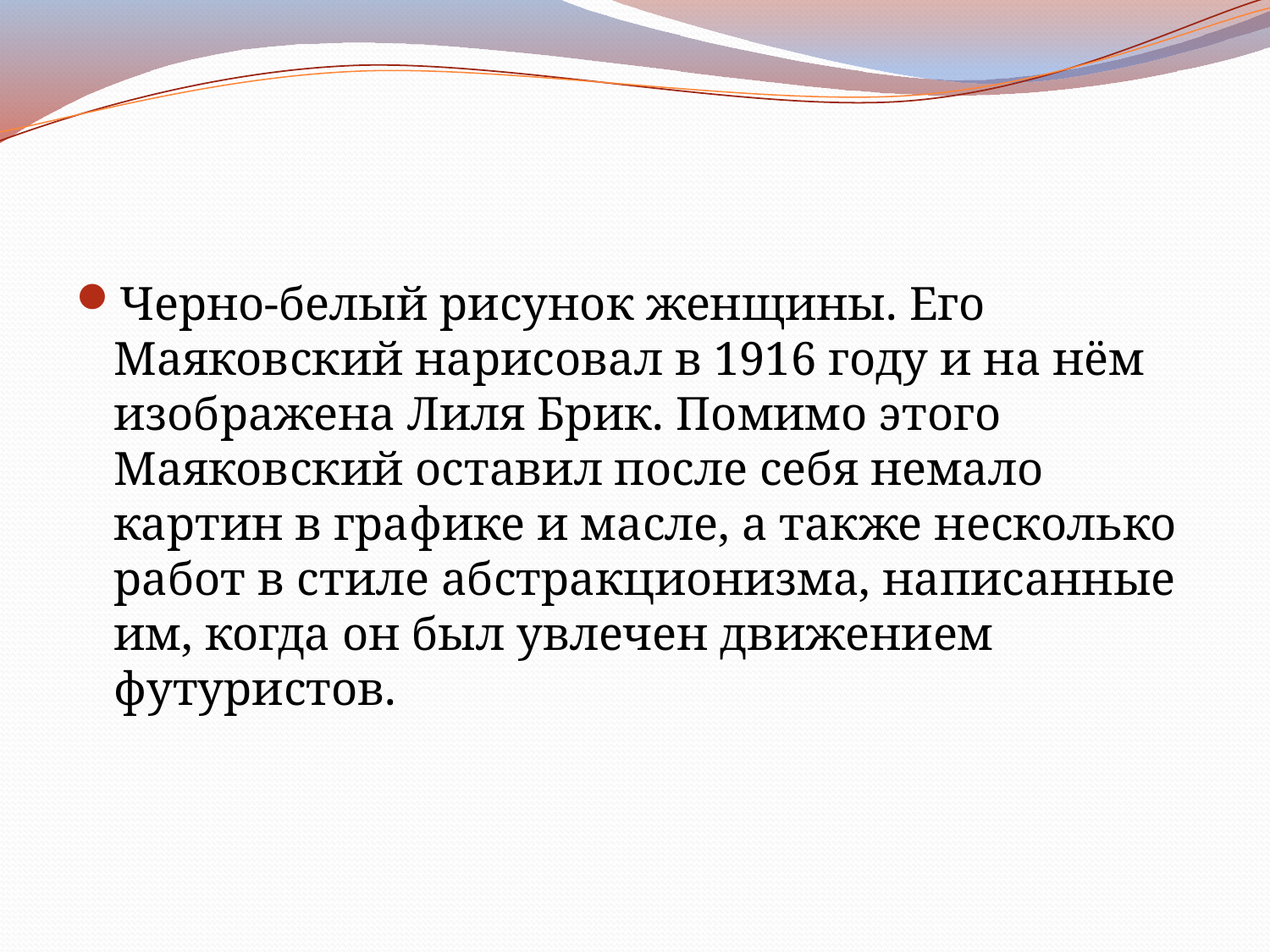

Черно-белый рисунок женщины. Его Маяковский нарисовал в 1916 году и на нём изображена Лиля Брик. Помимо этого Маяковский оставил после себя немало картин в графике и масле, а также несколько работ в стиле абстракционизма, написанные им, когда он был увлечен движением футуристов.